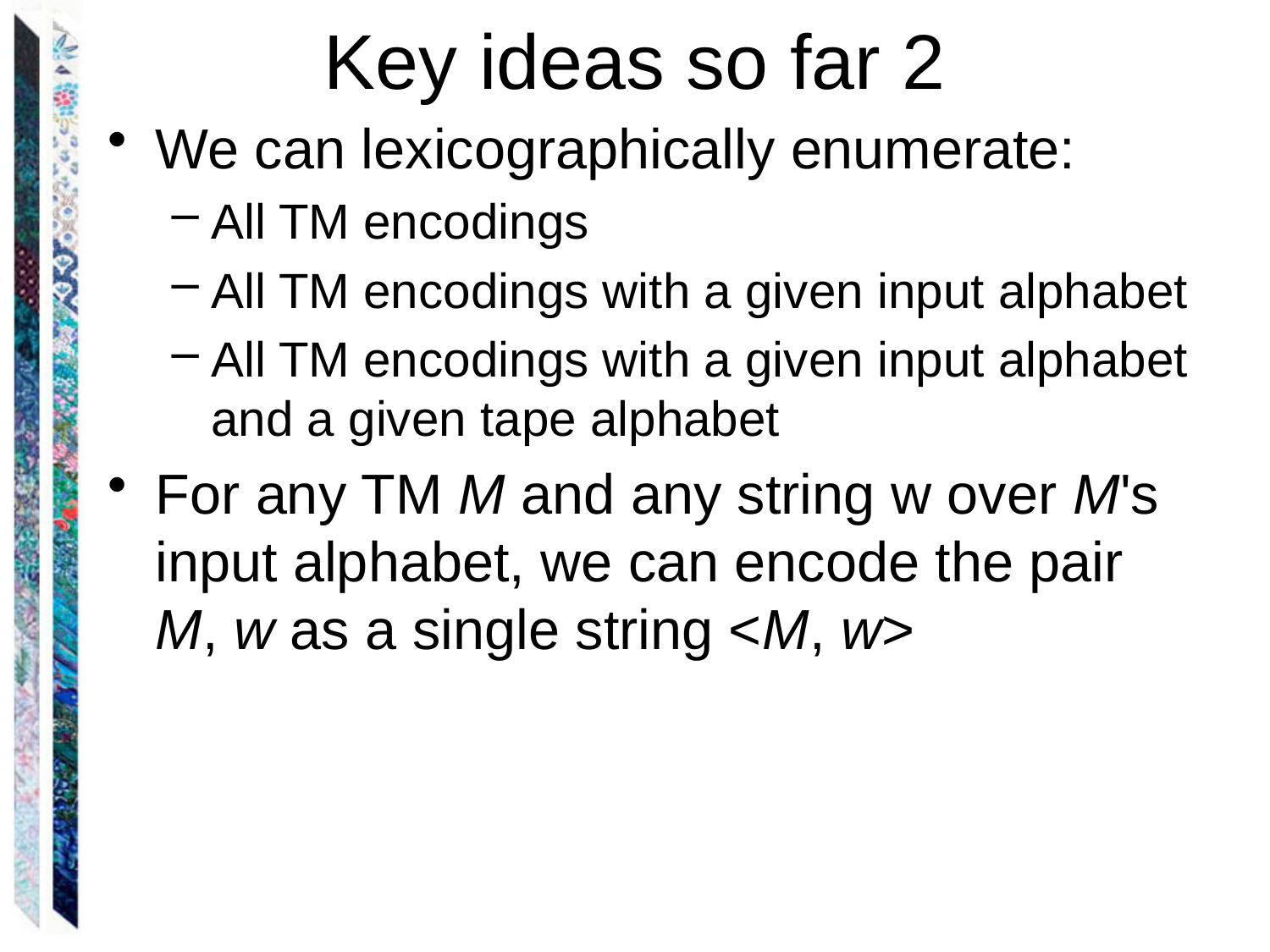

# Key ideas so far 2
We can lexicographically enumerate:
All TM encodings
All TM encodings with a given input alphabet
All TM encodings with a given input alphabet and a given tape alphabet
For any TM M and any string w over M's input alphabet, we can encode the pair
M, w as a single string <M, w>